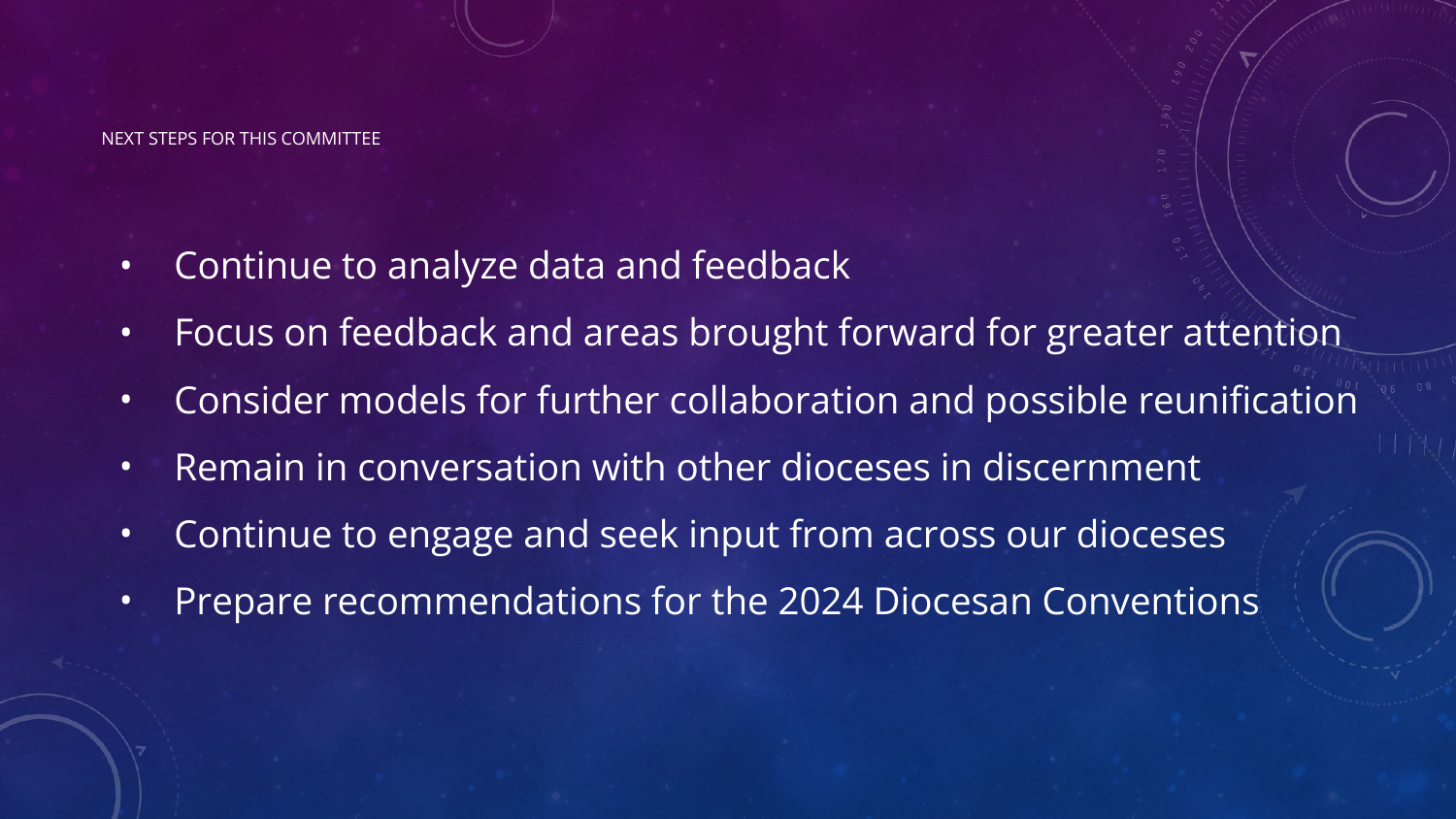

# NEXT STEPS FOR THIS COMMITTEE

Continue to analyze data and feedback
Focus on feedback and areas brought forward for greater attention
Consider models for further collaboration and possible reunification
Remain in conversation with other dioceses in discernment
Continue to engage and seek input from across our dioceses
Prepare recommendations for the 2024 Diocesan Conventions